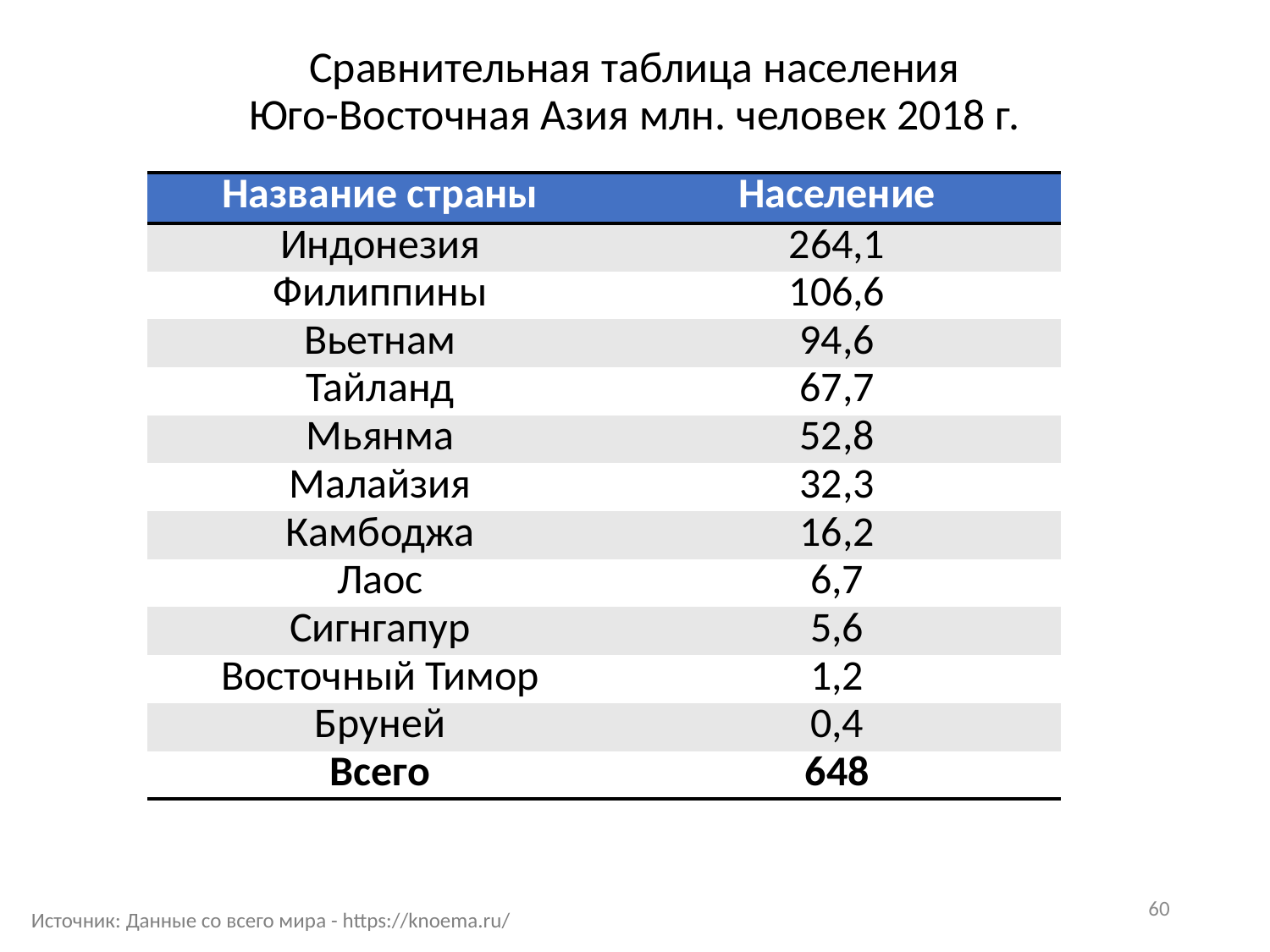

# Сравнительная таблица населения Юго-Восточная Азия млн. человек 2018 г.
| Название страны | Население |
| --- | --- |
| Индонезия | 264,1 |
| Филиппины | 106,6 |
| Вьетнам | 94,6 |
| Тайланд | 67,7 |
| Мьянма | 52,8 |
| Малайзия | 32,3 |
| Камбоджа | 16,2 |
| Лаос | 6,7 |
| Сигнгапур | 5,6 |
| Восточный Тимор | 1,2 |
| Бруней | 0,4 |
| Всего | 648 |
60
Источник: Данные со всего мира - https://knoema.ru/